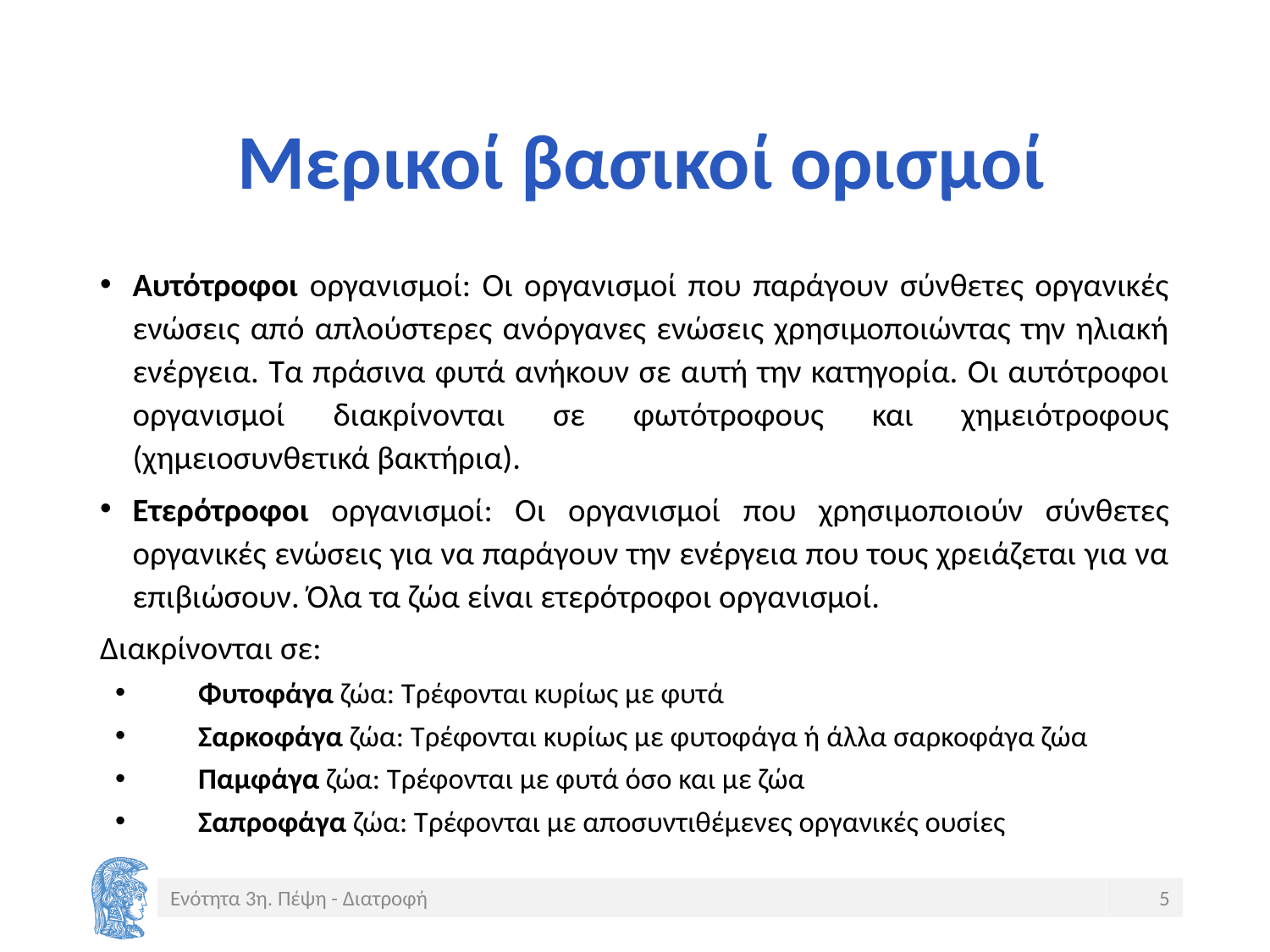

# Μερικοί βασικοί ορισμοί
Αυτότροφοι οργανισμοί: Οι οργανισμοί που παράγουν σύνθετες οργανικές ενώσεις από απλούστερες ανόργανες ενώσεις χρησιμοποιώντας την ηλιακή ενέργεια. Τα πράσινα φυτά ανήκουν σε αυτή την κατηγορία. Οι αυτότροφοι οργανισμοί διακρίνονται σε φωτότροφους και χημειότροφους (χημειοσυνθετικά βακτήρια).
Ετερότροφοι οργανισμοί: Οι οργανισμοί που χρησιμοποιούν σύνθετες οργανικές ενώσεις για να παράγουν την ενέργεια που τους χρειάζεται για να επιβιώσουν. Όλα τα ζώα είναι ετερότροφοι οργανισμοί.
Διακρίνονται σε:
Φυτοφάγα ζώα: Τρέφονται κυρίως με φυτά
Σαρκοφάγα ζώα: Τρέφονται κυρίως με φυτοφάγα ή άλλα σαρκοφάγα ζώα
Παμφάγα ζώα: Τρέφονται με φυτά όσο και με ζώα
Σαπροφάγα ζώα: Τρέφονται με αποσυντιθέμενες οργανικές ουσίες

Ενότητα 3η. Πέψη - Διατροφή
5